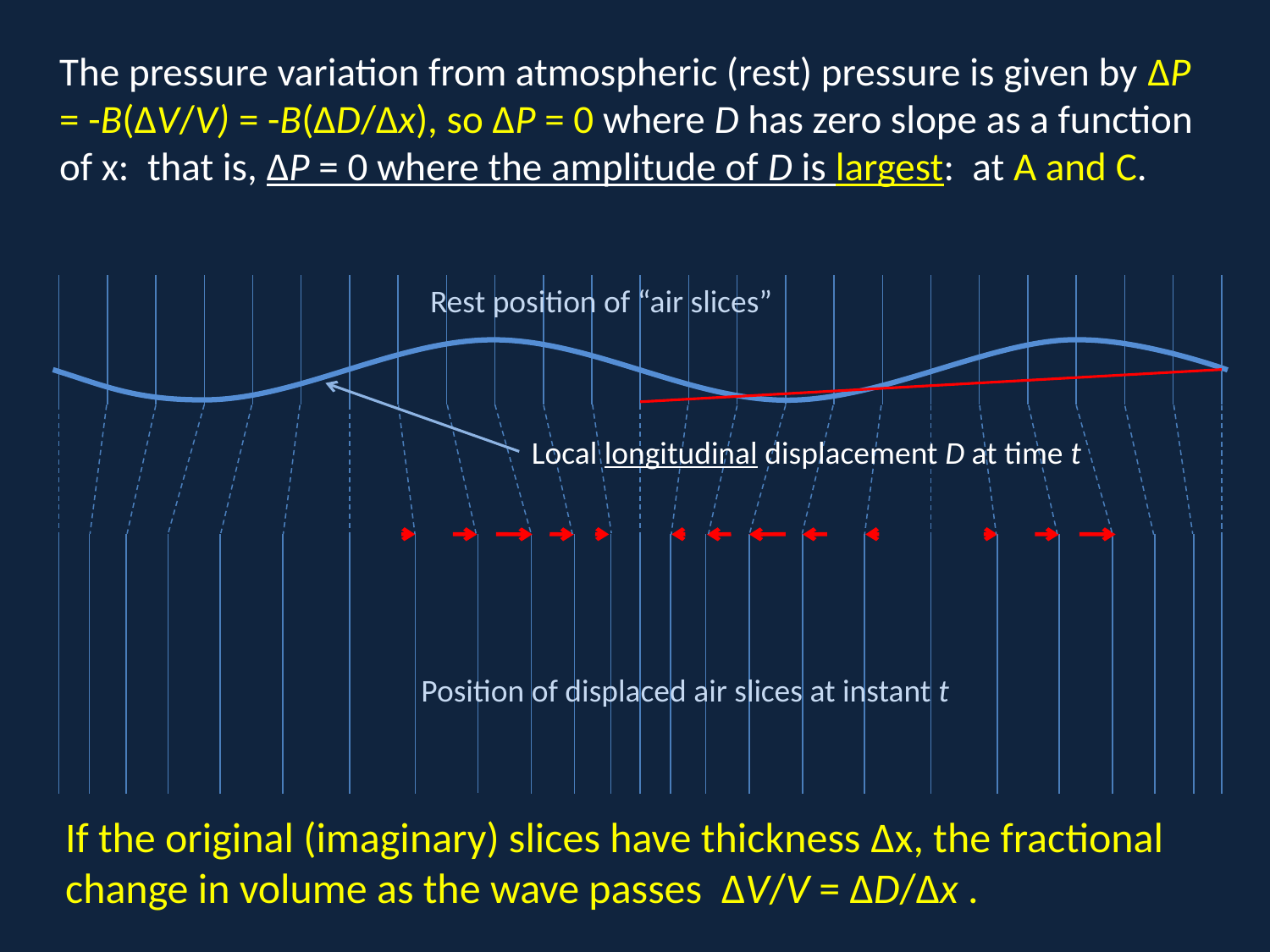

# The pressure variation from atmospheric (rest) pressure is given by ΔP = -B(ΔV/V) = -B(ΔD/Δx), so ΔP = 0 where D has zero slope as a function of x:  that is, ΔP = 0 where the amplitude of D is largest:  at A and C.
.
Rest position of “air slices”

Local longitudinal displacement D at time t
Position of displaced air slices at instant t
If the original (imaginary) slices have thickness Δx, the fractional change in volume as the wave passes  ΔV/V = ΔD/Δx .